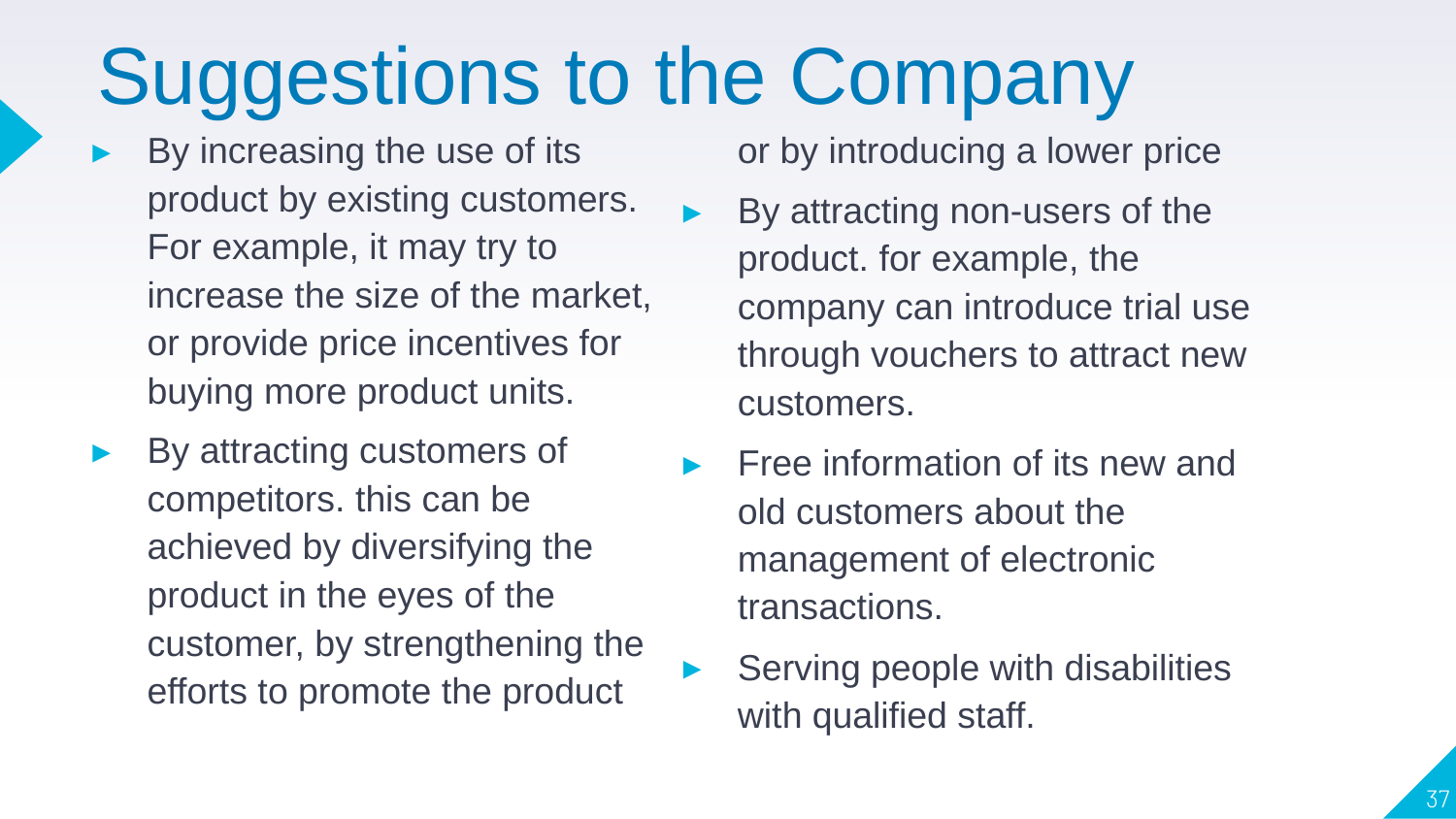

# Suggestions to the Company
By increasing the use of its product by existing customers. For example, it may try to increase the size of the market, or provide price incentives for buying more product units.
By attracting customers of competitors. this can be achieved by diversifying the product in the eyes of the customer, by strengthening the efforts to promote the product or by introducing a lower price
By attracting non-users of the product. for example, the company can introduce trial use through vouchers to attract new customers.
Free information of its new and old customers about the management of electronic transactions.
Serving people with disabilities with qualified staff.
37